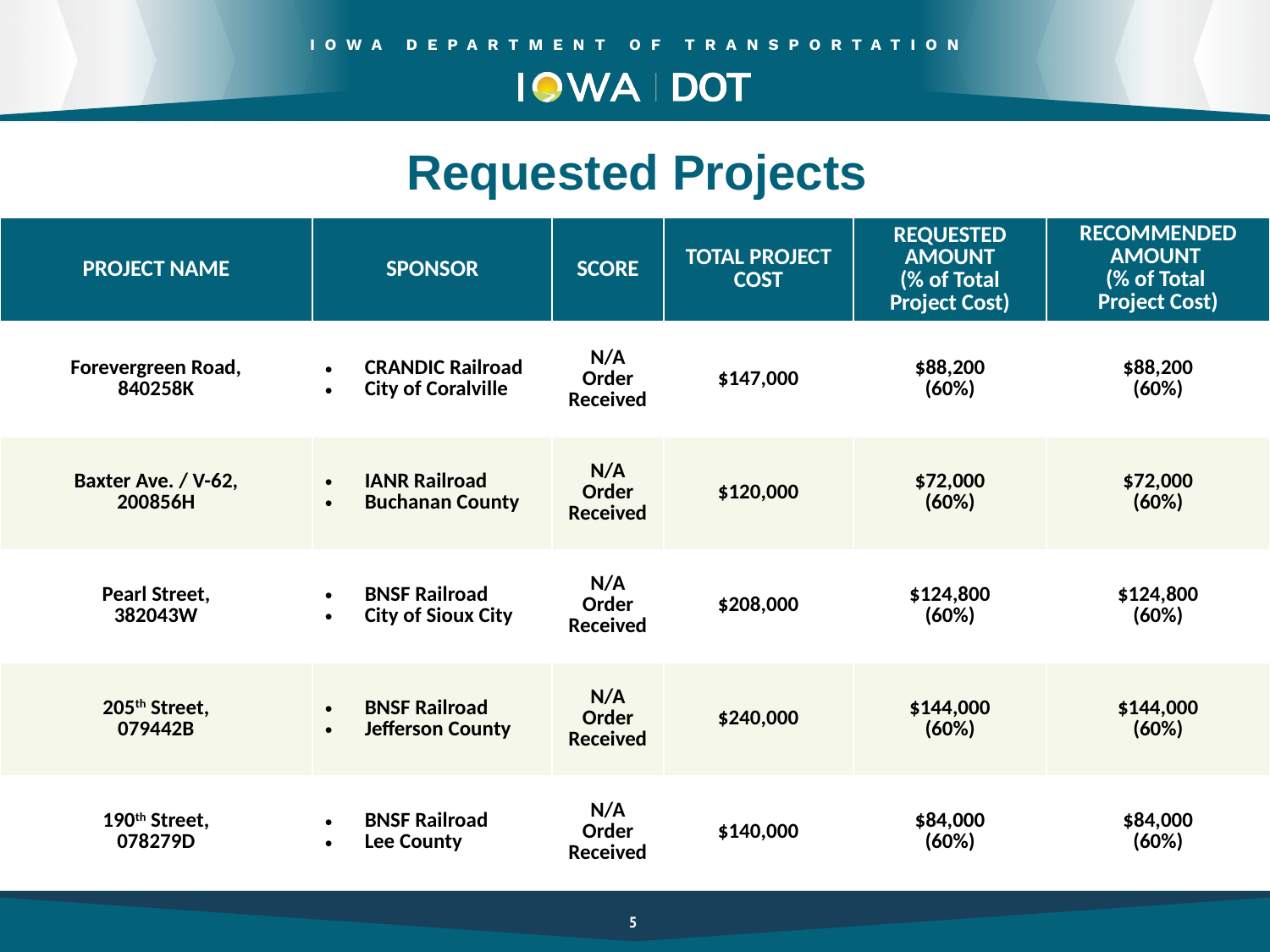

Requested Projects
| PROJECT NAME | SPONSOR | SCORE | TOTAL PROJECT COST | REQUESTED AMOUNT (% of Total Project Cost) | RECOMMENDED AMOUNT (% of Total Project Cost) |
| --- | --- | --- | --- | --- | --- |
| Forevergreen Road, 840258K | CRANDIC Railroad City of Coralville | N/A Order Received | $147,000 | $88,200 (60%) | $88,200 (60%) |
| Baxter Ave. / V-62, 200856H | IANR Railroad Buchanan County | N/A Order Received | $120,000 | $72,000 (60%) | $72,000 (60%) |
| Pearl Street, 382043W | BNSF Railroad City of Sioux City | N/A Order Received | $208,000 | $124,800 (60%) | $124,800 (60%) |
| 205th Street, 079442B | BNSF Railroad Jefferson County | N/A Order Received | $240,000 | $144,000 (60%) | $144,000 (60%) |
| 190th Street, 078279D | BNSF Railroad Lee County | N/A Order Received | $140,000 | $84,000 (60%) | $84,000 (60%) |
5
5